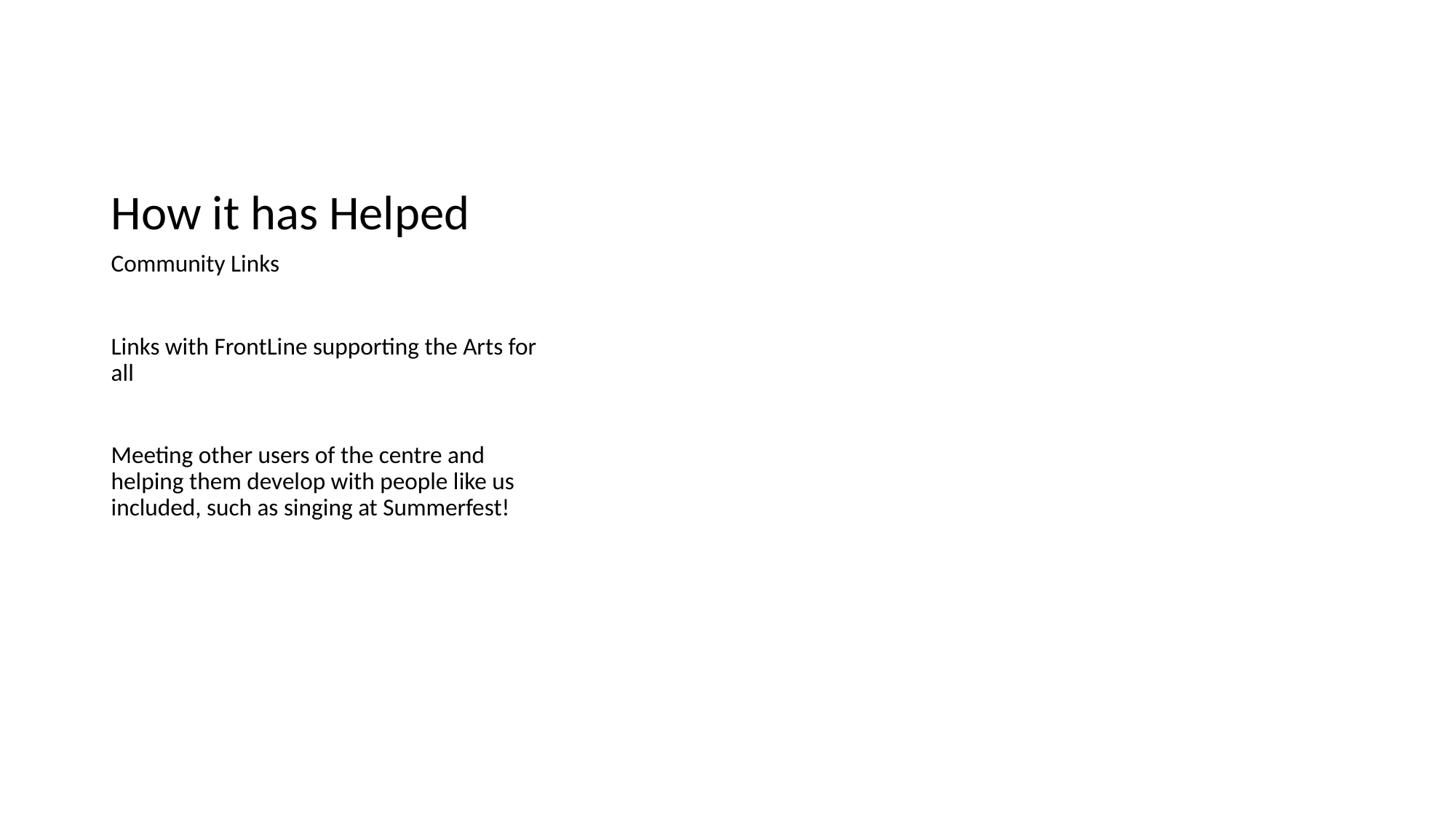

# How it has Helped

Community Links

Links with FrontLine supporting the Arts for all

Meeting other users of the centre and helping them develop with people like us included, such as singing at Summerfest!